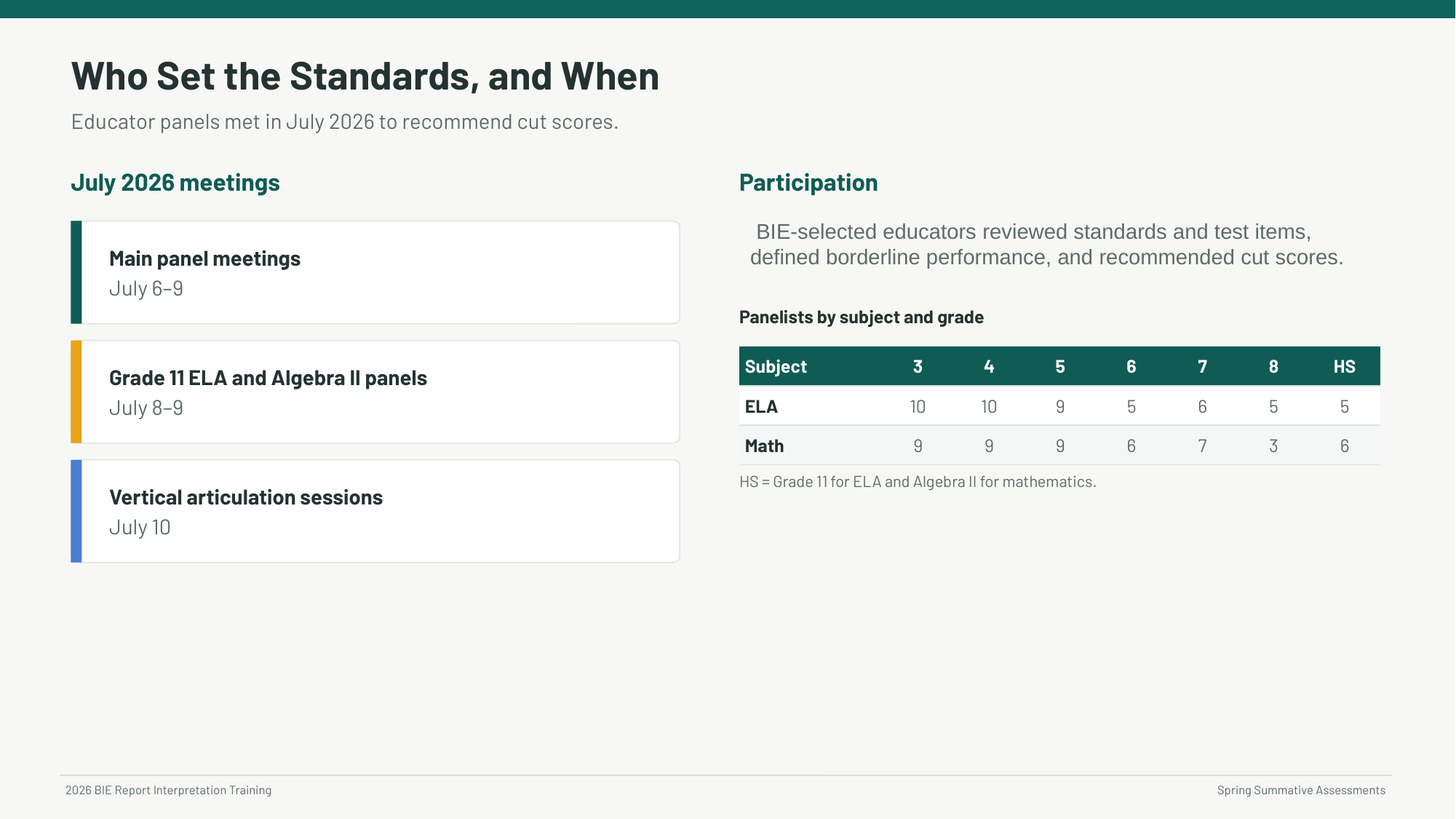

Who Set the Standards, and When
Educator panels met in July 2026 to recommend cut scores.
July 2026 meetings
Participation
 BIE-selected educators reviewed standards and test items, defined borderline performance, and recommended cut scores.

Main panel meetings
July 6–9
Panelists by subject and grade

| Subject | 3 | 4 | 5 | 6 | 7 | 8 | HS |
| --- | --- | --- | --- | --- | --- | --- | --- |
| ELA | 10 | 10 | 9 | 5 | 6 | 5 | 5 |
| Math | 9 | 9 | 9 | 6 | 7 | 3 | 6 |
Grade 11 ELA and Algebra II panels
July 8–9

HS = Grade 11 for ELA and Algebra II for mathematics.
Vertical articulation sessions
July 10